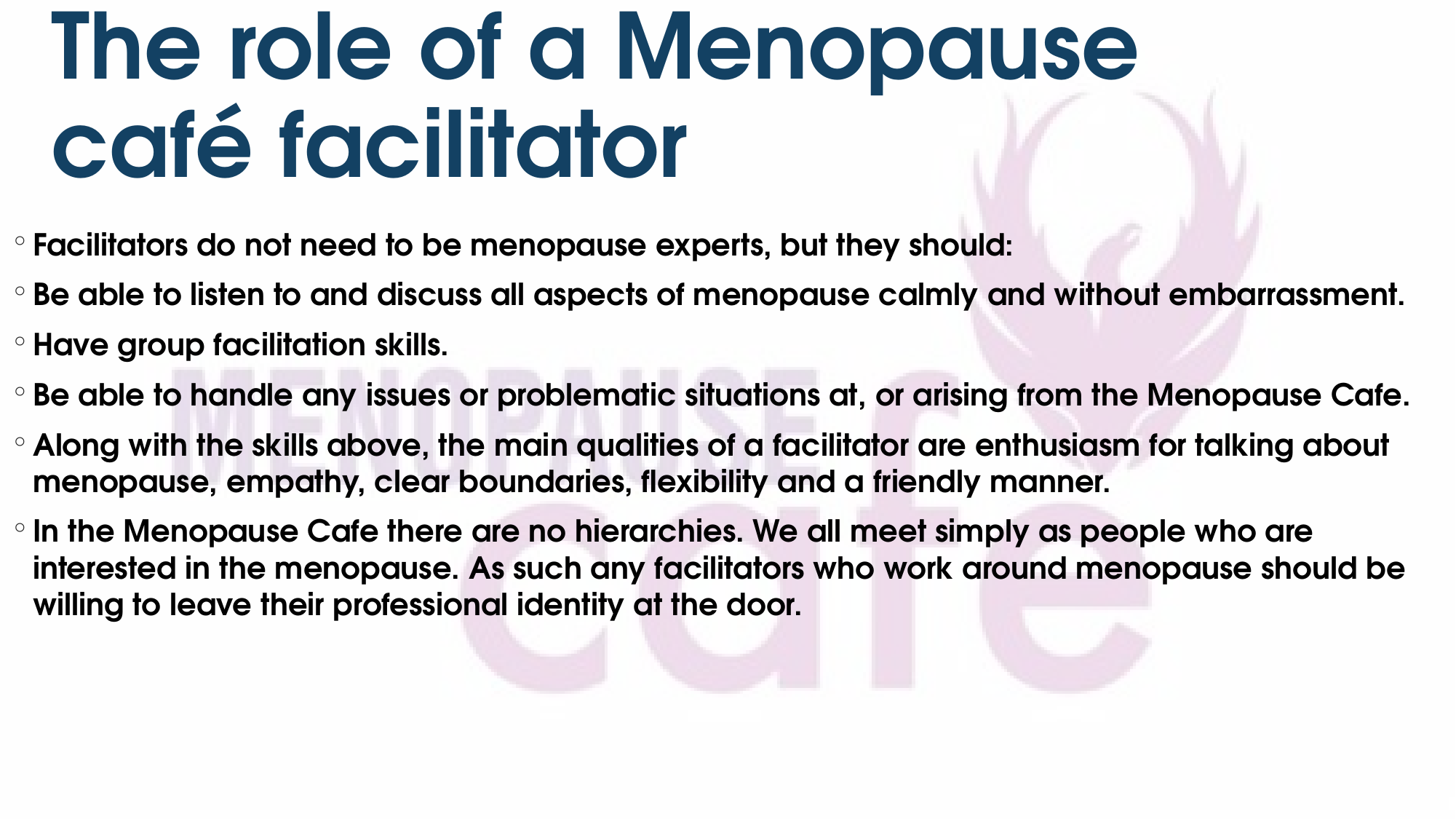

# The role of a Menopause café facilitator
Facilitators do not need to be menopause experts, but they should:
Be able to listen to and discuss all aspects of menopause calmly and without embarrassment.
Have group facilitation skills.
Be able to handle any issues or problematic situations at, or arising from the Menopause Cafe.
Along with the skills above, the main qualities of a facilitator are enthusiasm for talking about menopause, empathy, clear boundaries, flexibility and a friendly manner.
In the Menopause Cafe there are no hierarchies. We all meet simply as people who are interested in the menopause. As such any facilitators who work around menopause should be willing to leave their professional identity at the door.